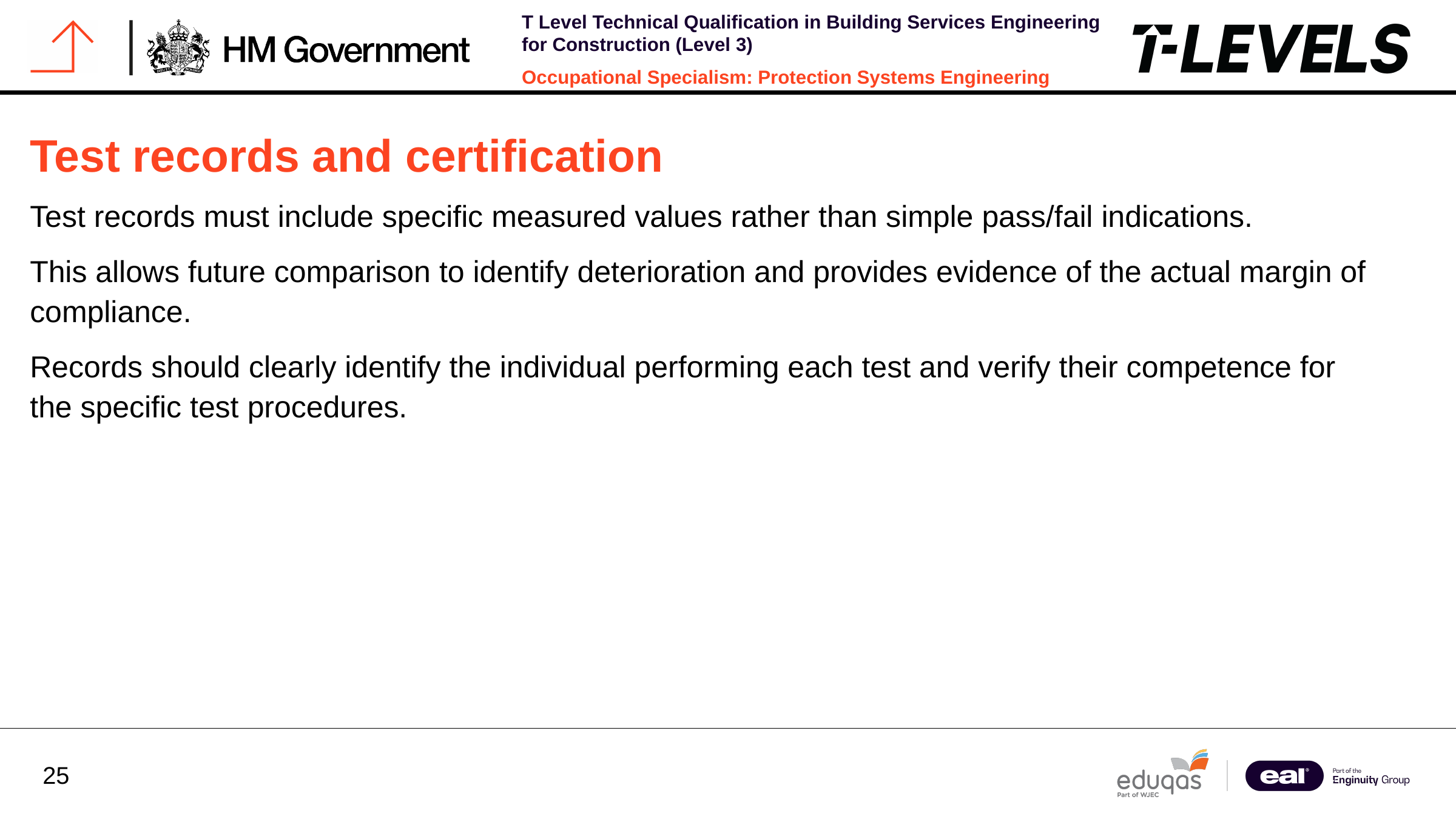

Test records and certification
Test records must include specific measured values rather than simple pass/fail indications.
This allows future comparison to identify deterioration and provides evidence of the actual margin of compliance.
Records should clearly identify the individual performing each test and verify their competence for the specific test procedures.